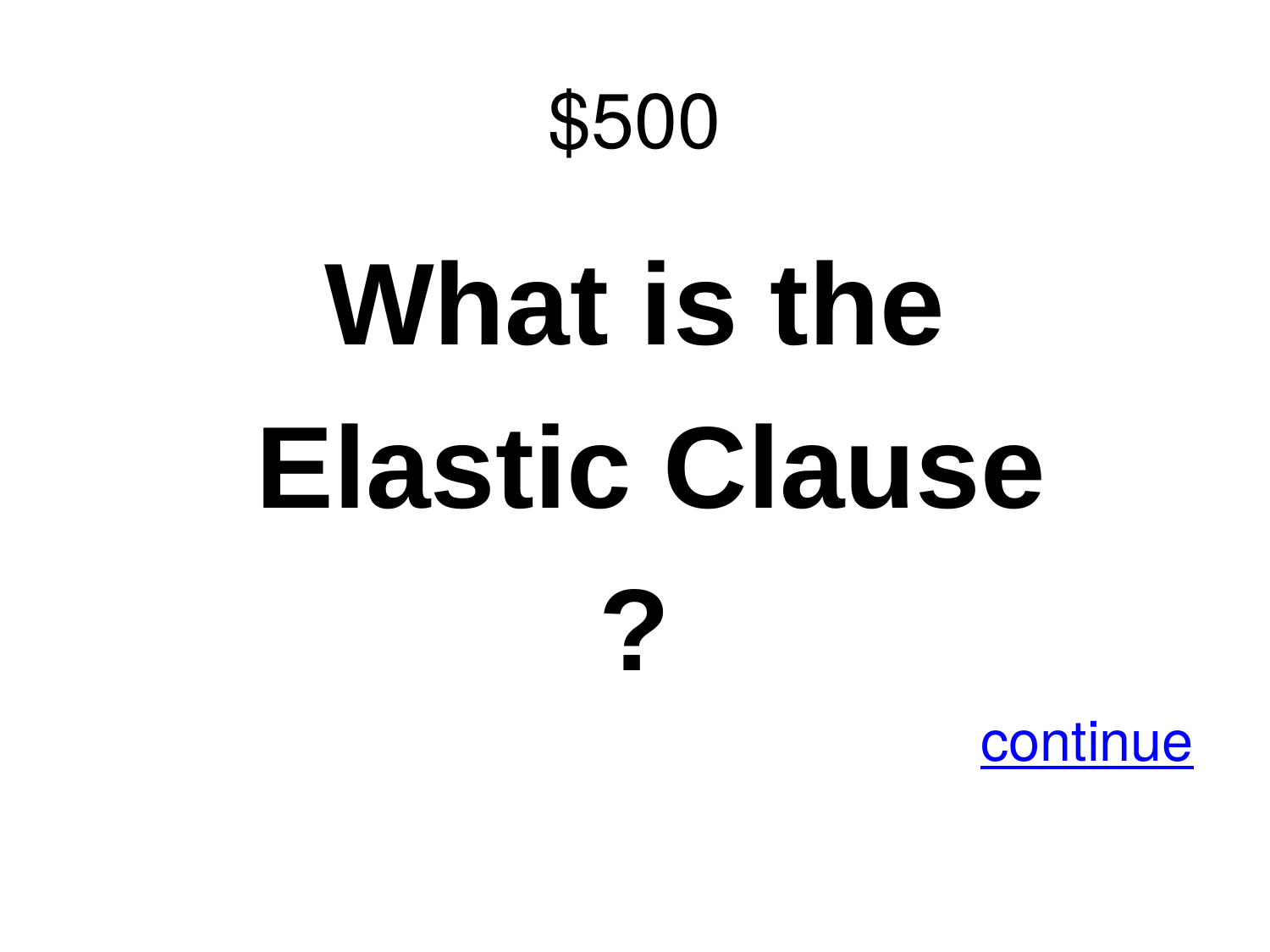

# $500
What is the
 Elastic Clause
?
continue